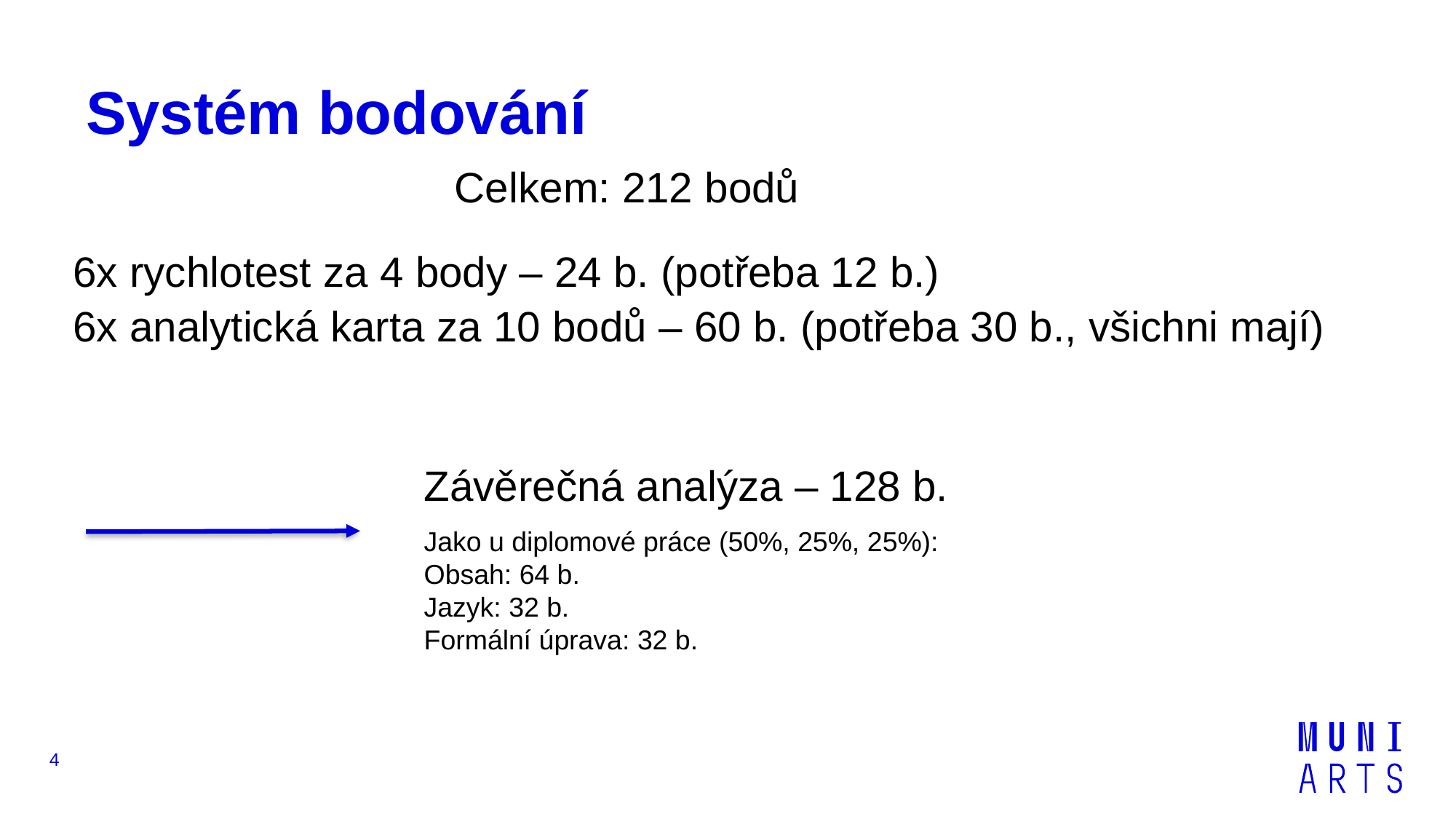

# Systém bodování
Celkem: 212 bodů
6x rychlotest za 4 body – 24 b. (potřeba 12 b.)
6x analytická karta za 10 bodů – 60 b. (potřeba 30 b., všichni mají)
Závěrečná analýza – 128 b.

Jako u diplomové práce (50%, 25%, 25%):
Obsah: 64 b.
Jazyk: 32 b.
Formální úprava: 32 b.
4